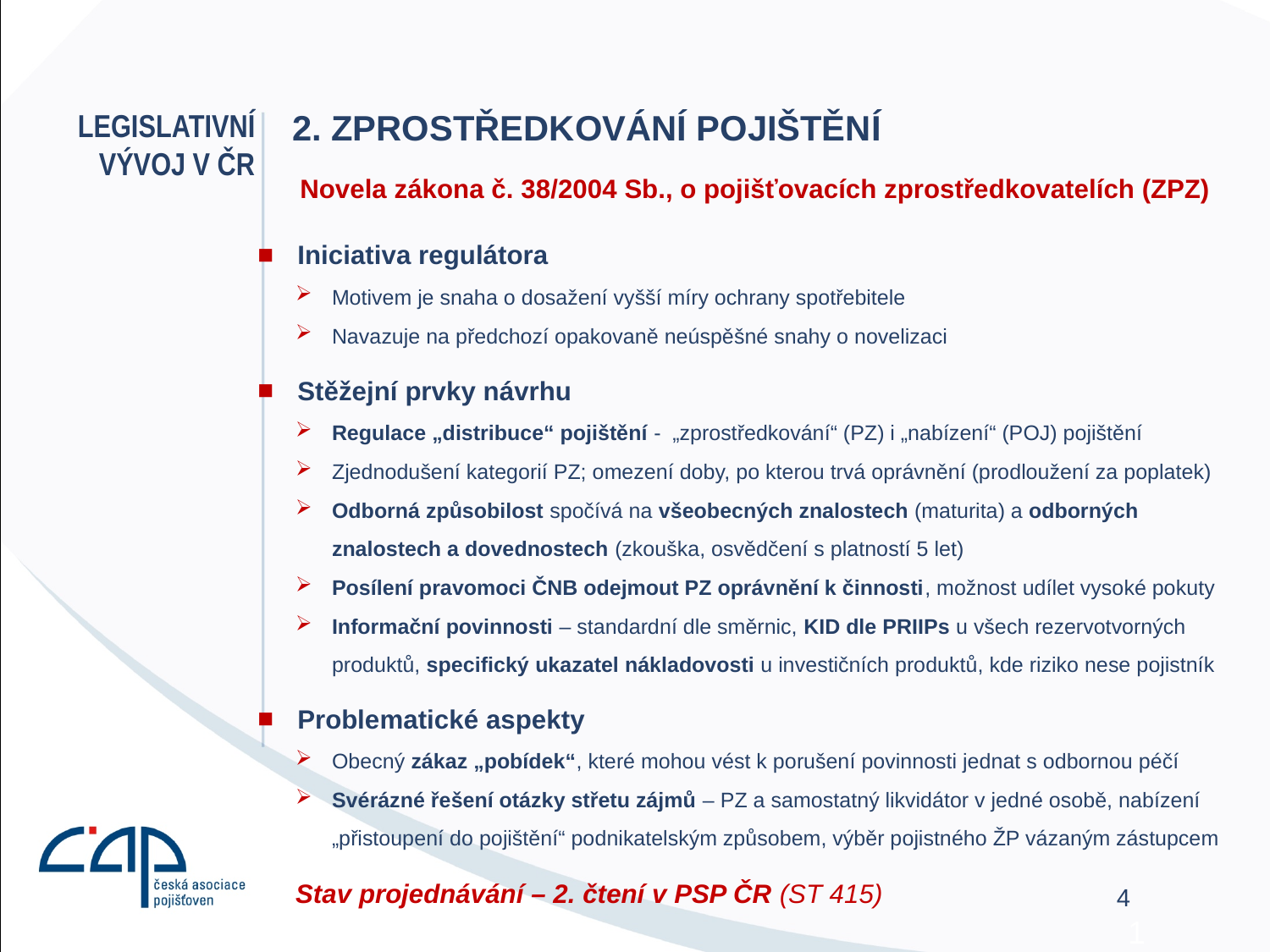

# Legislativní vývoj v ČR
2. Zprostředkování pojištění
Novela zákona č. 38/2004 Sb., o pojišťovacích zprostředkovatelích (ZPZ)
Iniciativa regulátora
Motivem je snaha o dosažení vyšší míry ochrany spotřebitele
Navazuje na předchozí opakovaně neúspěšné snahy o novelizaci
Stěžejní prvky návrhu
Regulace „distribuce“ pojištění -  „zprostředkování“ (PZ) i „nabízení“ (POJ) pojištění
Zjednodušení kategorií PZ; omezení doby, po kterou trvá oprávnění (prodloužení za poplatek)
Odborná způsobilost spočívá na všeobecných znalostech (maturita) a odborných znalostech a dovednostech (zkouška, osvědčení s platností 5 let)
Posílení pravomoci ČNB odejmout PZ oprávnění k činnosti, možnost udílet vysoké pokuty
Informační povinnosti – standardní dle směrnic, KID dle PRIIPs u všech rezervotvorných produktů, specifický ukazatel nákladovosti u investičních produktů, kde riziko nese pojistník
Problematické aspekty
Obecný zákaz „pobídek“, které mohou vést k porušení povinnosti jednat s odbornou péčí
Svérázné řešení otázky střetu zájmů – PZ a samostatný likvidátor v jedné osobě, nabízení „přistoupení do pojištění“ podnikatelským způsobem, výběr pojistného ŽP vázaným zástupcem
	Stav projednávání – 2. čtení v PSP ČR (ST 415)